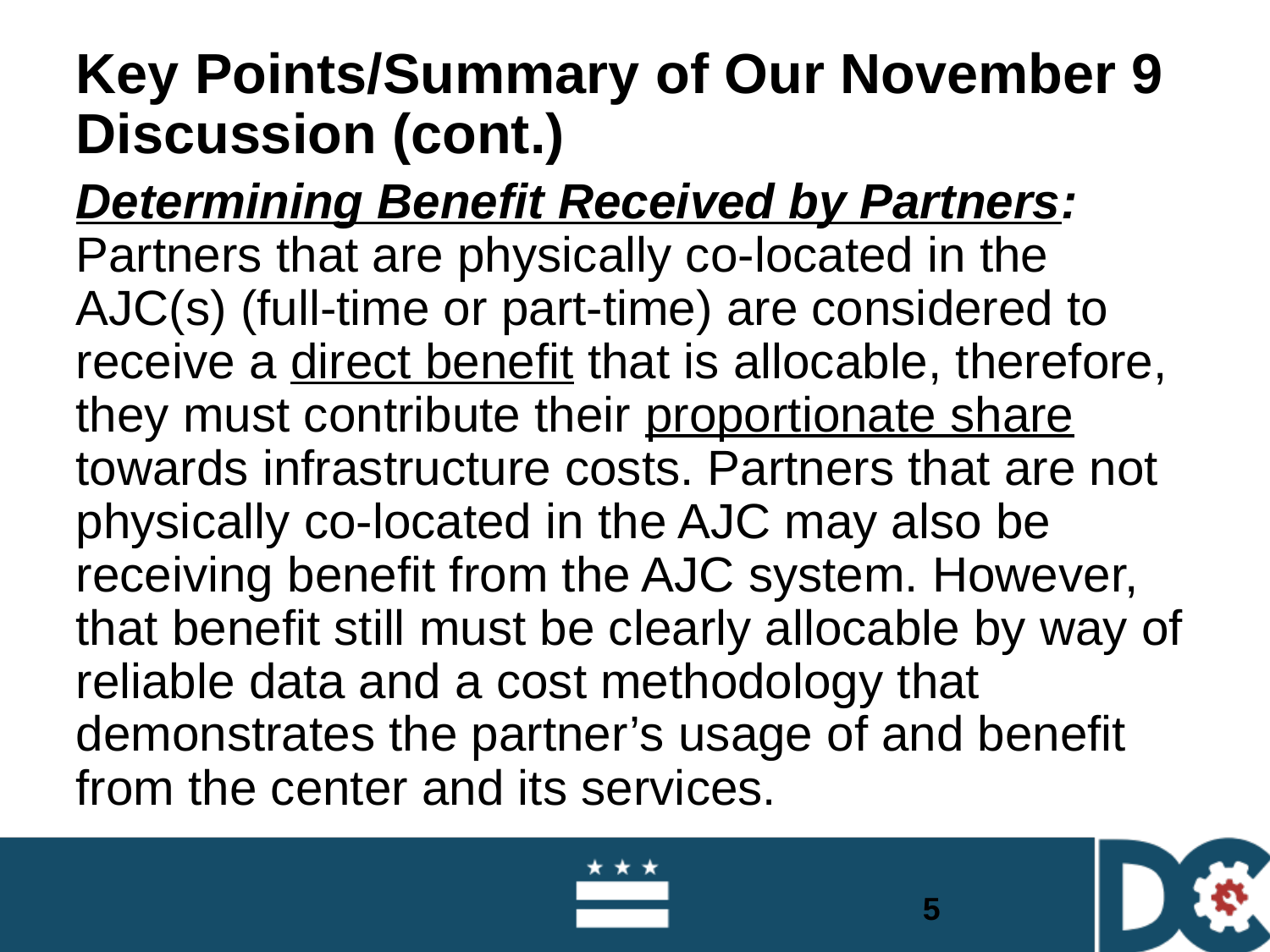

# Key Points/Summary of Our November 9 Discussion (cont.)
Determining Benefit Received by Partners: Partners that are physically co-located in the AJC(s) (full-time or part-time) are considered to receive a direct benefit that is allocable, therefore, they must contribute their proportionate share towards infrastructure costs. Partners that are not physically co-located in the AJC may also be receiving benefit from the AJC system. However, that benefit still must be clearly allocable by way of reliable data and a cost methodology that demonstrates the partner’s usage of and benefit from the center and its services.

5